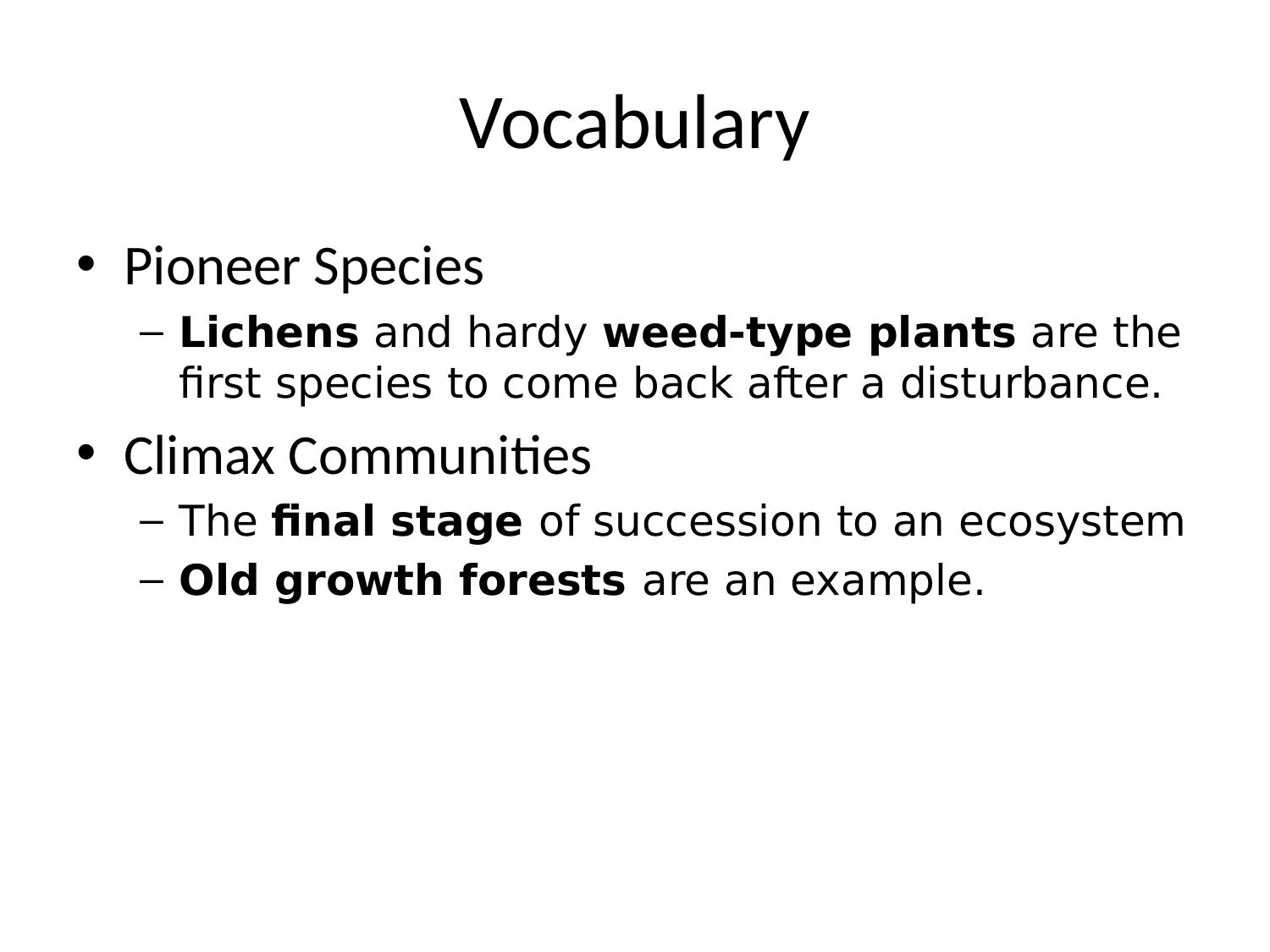

# Vocabulary
Pioneer Species
Lichens and hardy weed-type plants are the first species to come back after a disturbance.
Climax Communities
The final stage of succession to an ecosystem
Old growth forests are an example.